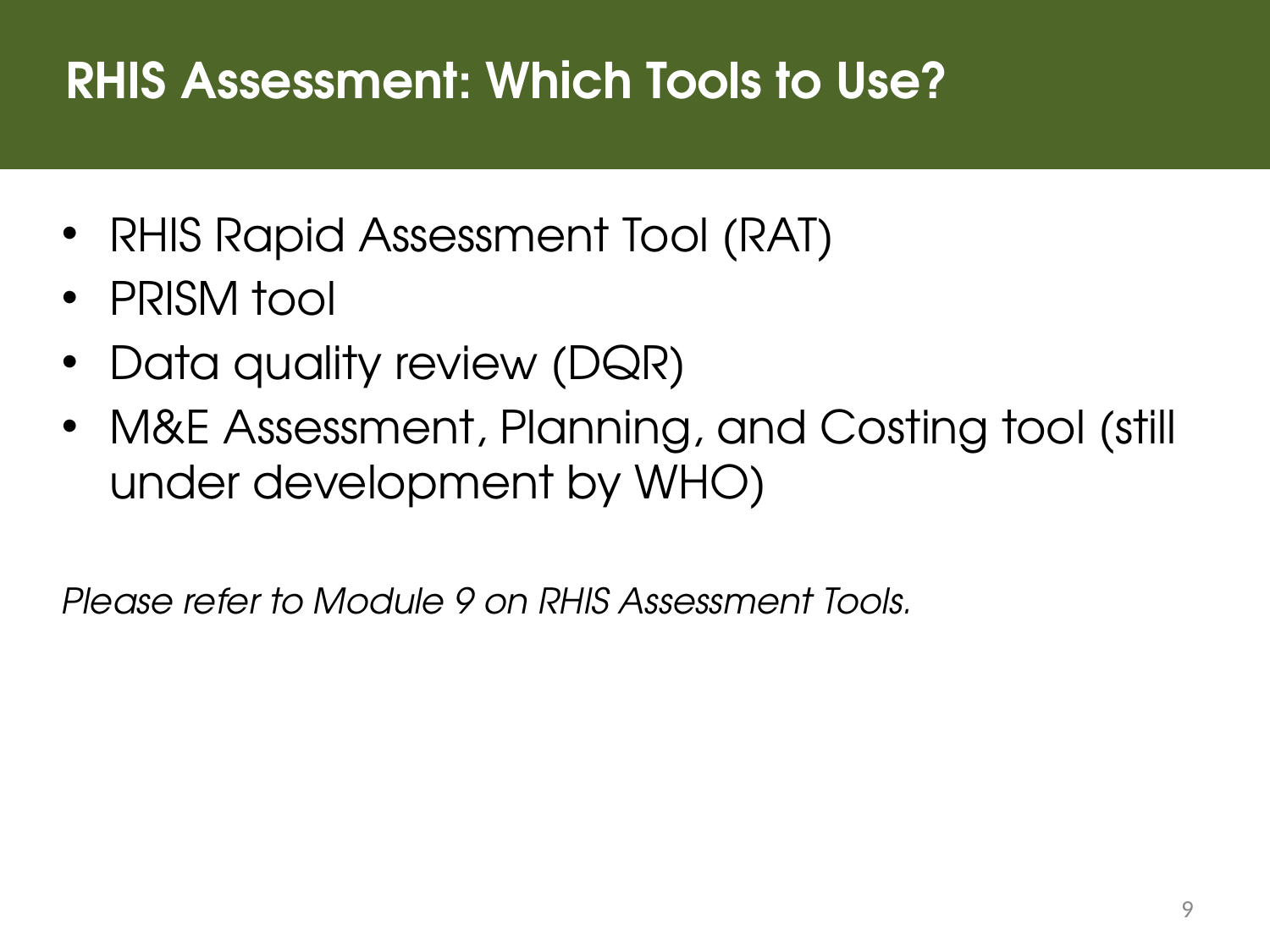

# RHIS Assessment: Which Tools to Use?
RHIS Rapid Assessment Tool (RAT)
PRISM tool
Data quality review (DQR)
M&E Assessment, Planning, and Costing tool (still under development by WHO)

Please refer to Module 9 on RHIS Assessment Tools.
9